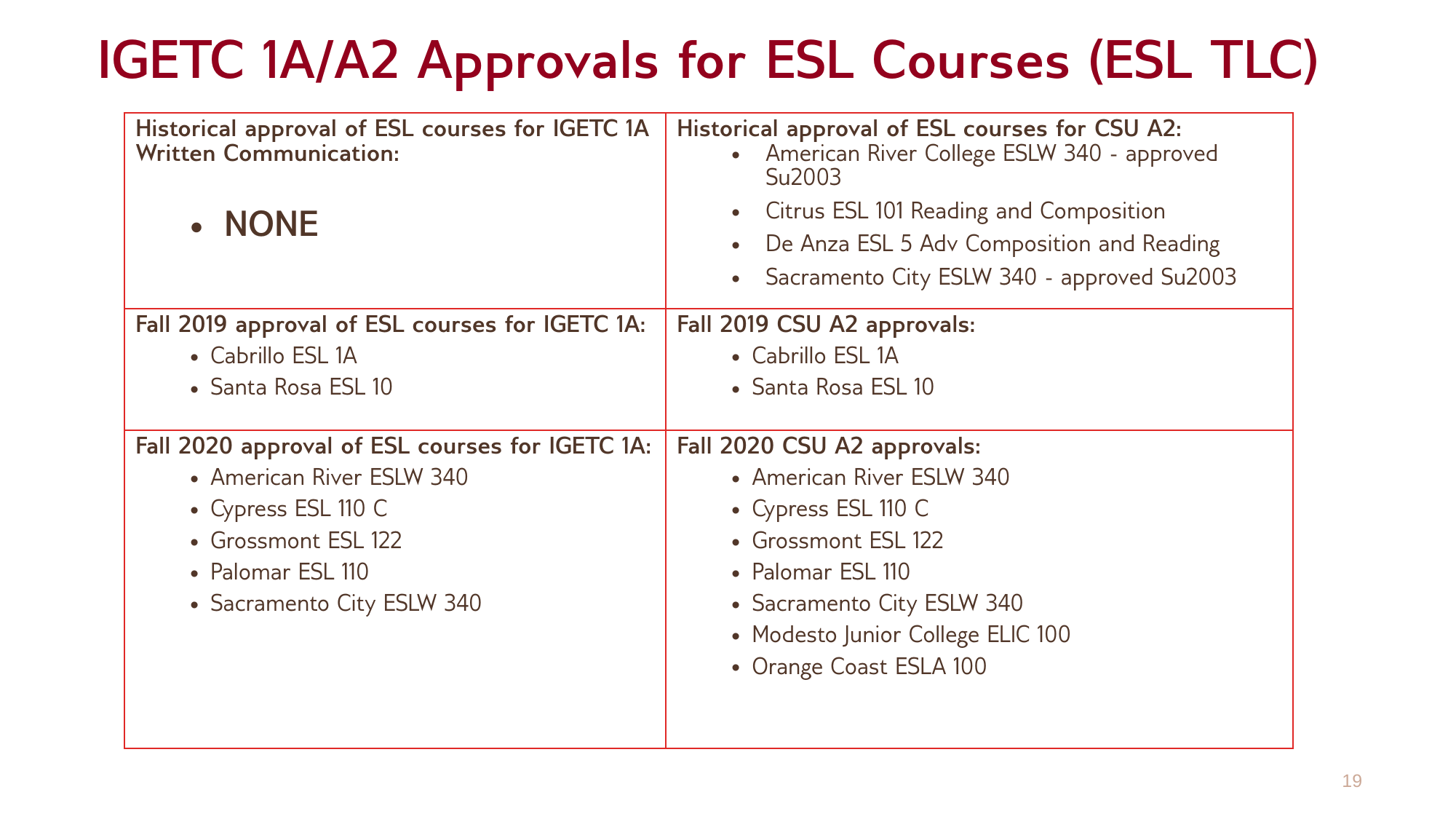

# IGETC 1A/A2 Approvals for ESL Courses (ESL TLC)
| Historical approval of ESL courses for IGETC 1A Written Communication: NONE | Historical approval of ESL courses for CSU A2: American River College ESLW 340 - approved Su2003  Citrus ESL 101 Reading and Composition De Anza ESL 5 Adv Composition and Reading Sacramento City ESLW 340 - approved Su2003 |
| --- | --- |
| Fall 2019 approval of ESL courses for IGETC 1A: Cabrillo ESL 1A Santa Rosa ESL 10 | Fall 2019 CSU A2 approvals: Cabrillo ESL 1A Santa Rosa ESL 10 |
| Fall 2020 approval of ESL courses for IGETC 1A: American River ESLW 340 Cypress ESL 110 C Grossmont ESL 122 Palomar ESL 110 Sacramento City ESLW 340 | Fall 2020 CSU A2 approvals: American River ESLW 340 Cypress ESL 110 C Grossmont ESL 122 Palomar ESL 110 Sacramento City ESLW 340 Modesto Junior College ELIC 100 Orange Coast ESLA 100 |